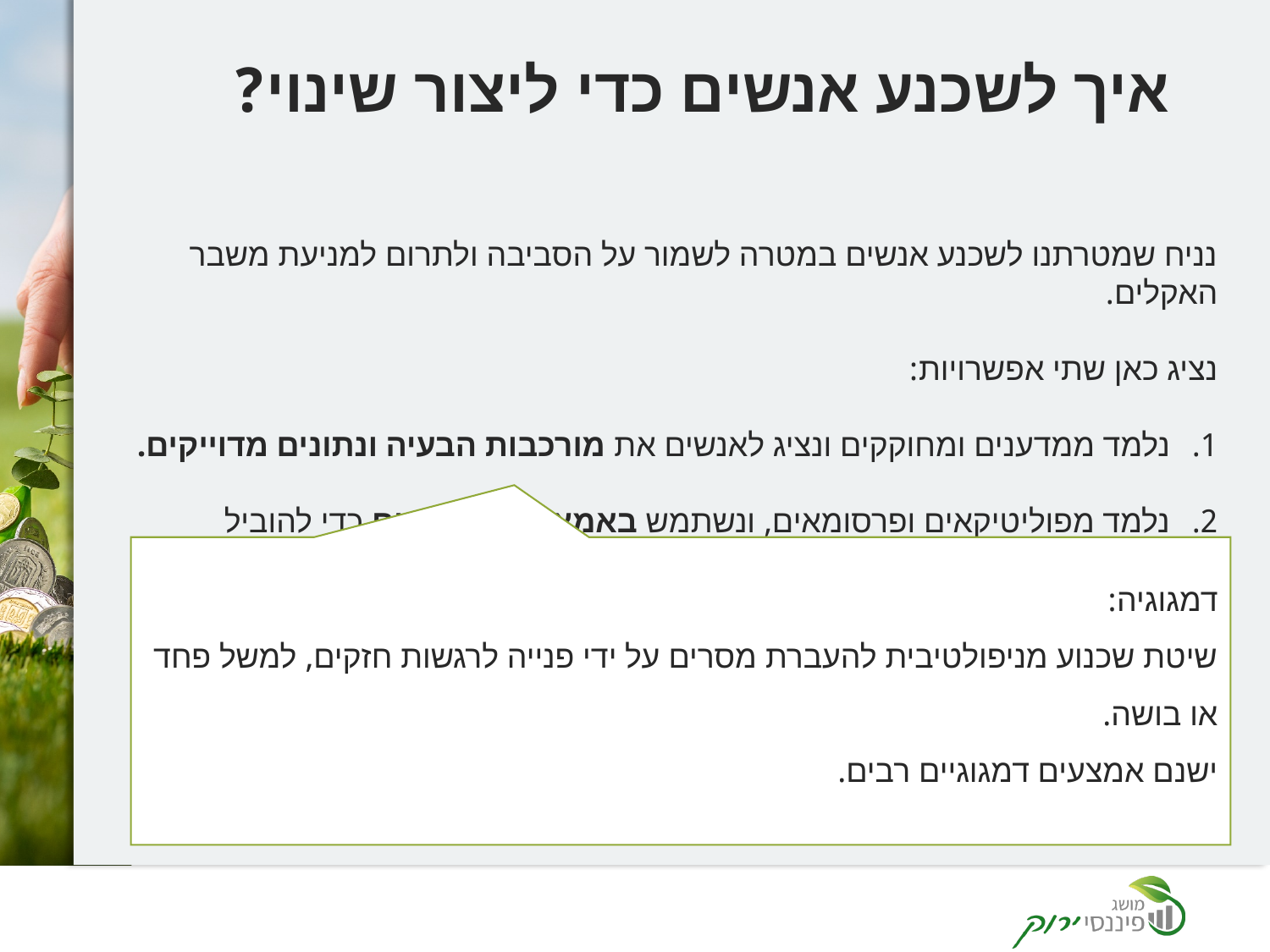

# איך לשכנע אנשים כדי ליצור שינוי?

נניח שמטרתנו לשכנע אנשים במטרה לשמור על הסביבה ולתרום למניעת משבר האקלים.

נציג כאן שתי אפשרויות:
נלמד ממדענים ומחוקקים ונציג לאנשים את מורכבות הבעיה ונתונים מדוייקים.
נלמד מפוליטיקאים ופרסומאים, ונשתמש באמצעים דמגוגיים כדי להוביל לפעולה.

דמגוגיה:
שיטת שכנוע מניפולטיבית להעברת מסרים על ידי פנייה לרגשות חזקים, למשל פחד או בושה.
ישנם אמצעים דמגוגיים רבים.